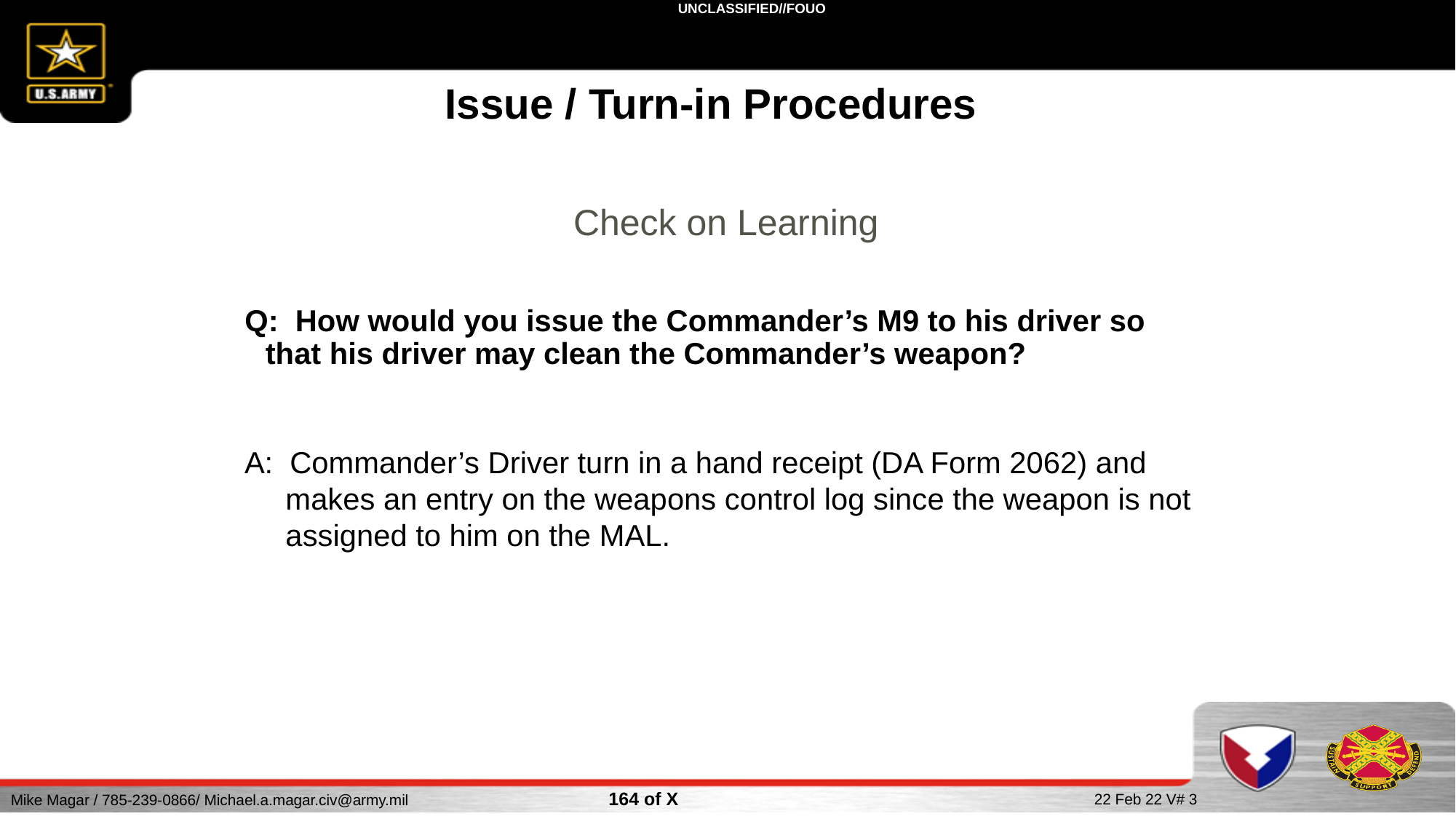

Issue / Turn-in Procedures
Check on Learning
Q:  How would you issue the Commander’s M9 to his driver so that his driver may clean the Commander’s weapon?
A:  Commander’s Driver turn in a hand receipt (DA Form 2062) and makes an entry on the weapons control log since the weapon is not assigned to him on the MAL.